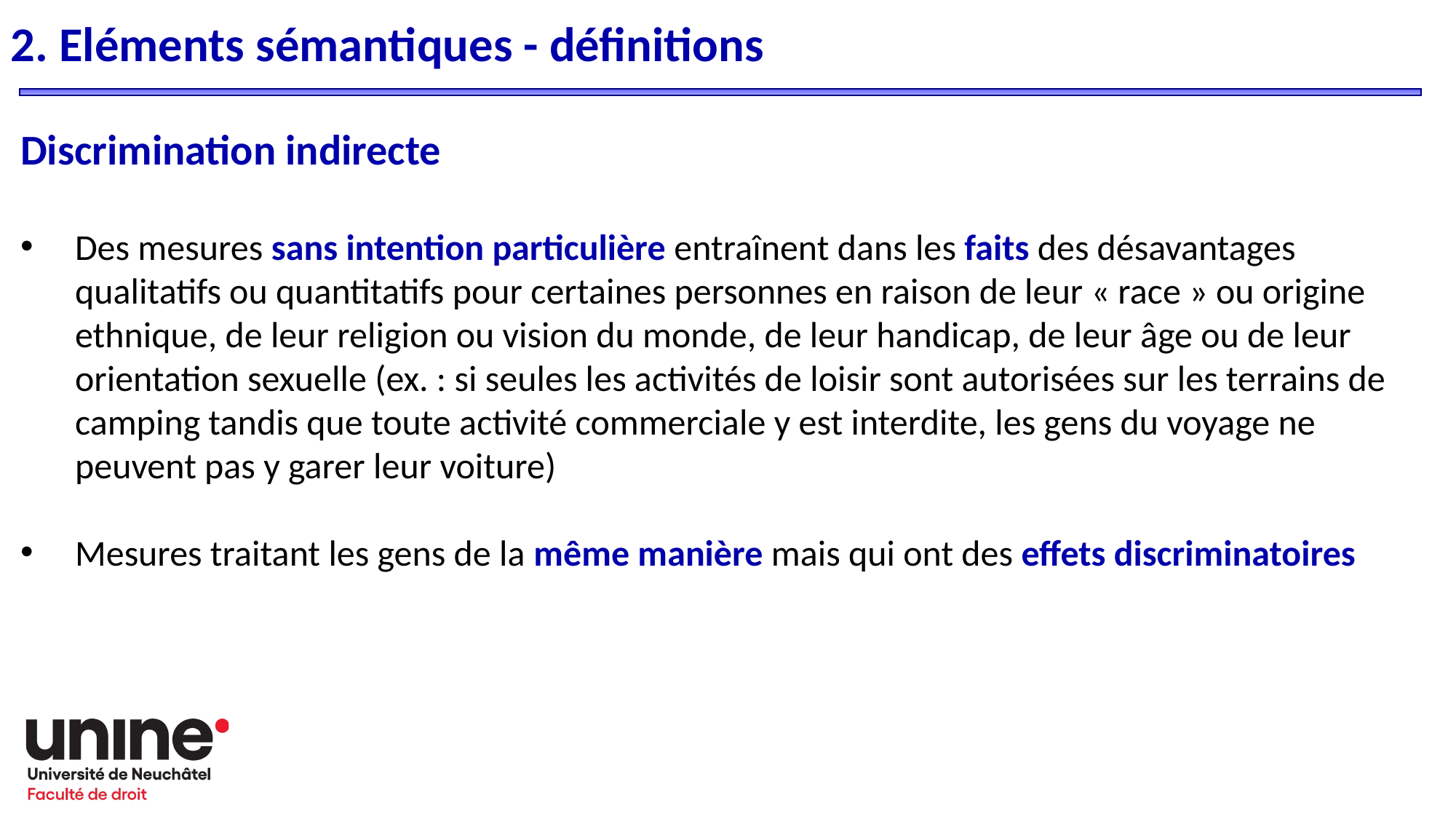

2. Eléments sémantiques - définitions

Discrimination indirecte

Des mesures sans intention particulière entraînent dans les faits des désavantages qualitatifs ou quantitatifs pour certaines personnes en raison de leur « race » ou origine ethnique, de leur religion ou vision du monde, de leur handicap, de leur âge ou de leur orientation sexuelle (ex. : si seules les activités de loisir sont autorisées sur les terrains de camping tandis que toute activité commerciale y est interdite, les gens du voyage ne peuvent pas y garer leur voiture)

Mesures traitant les gens de la même manière mais qui ont des effets discriminatoires